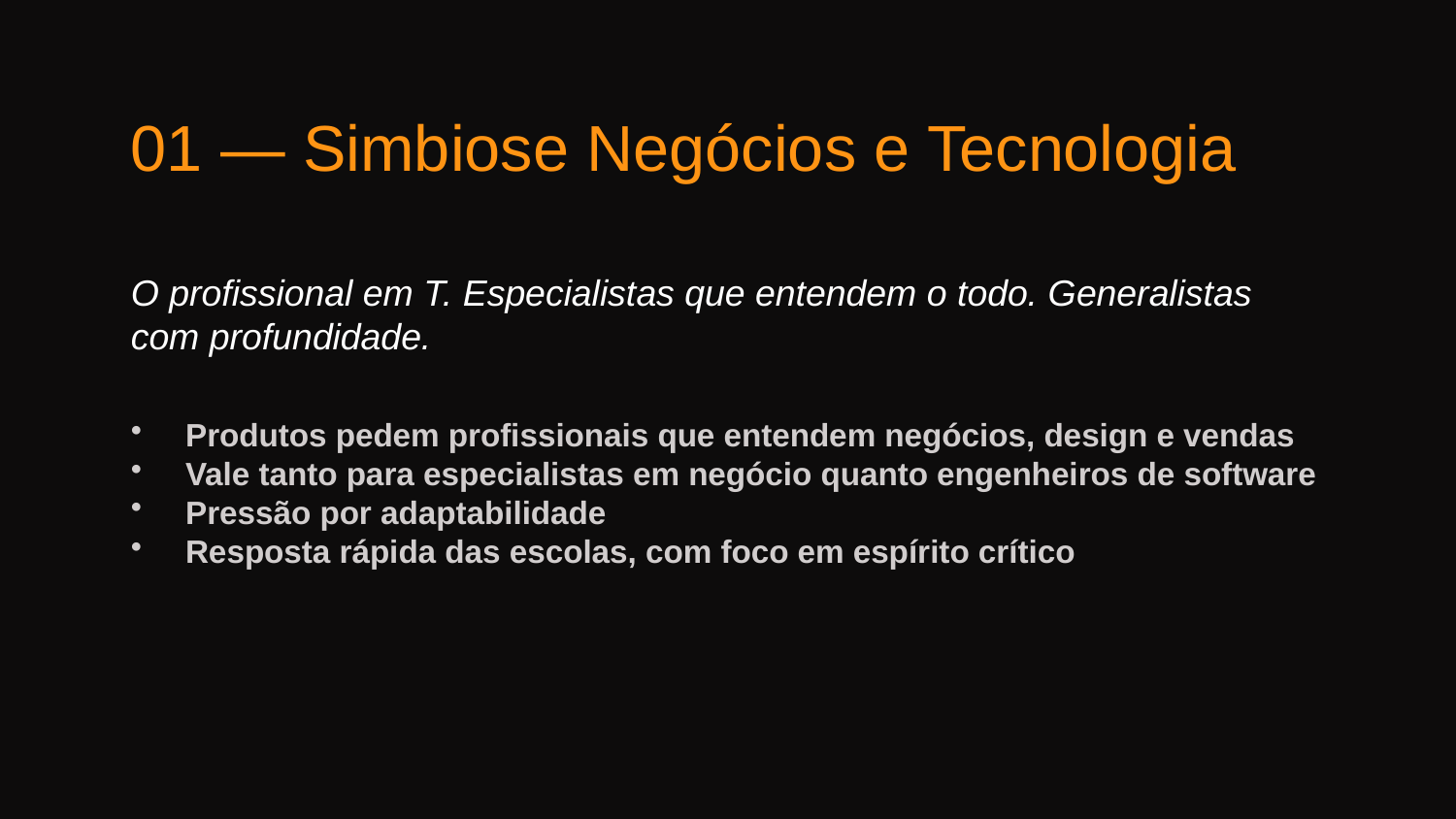

01 — Simbiose Negócios e Tecnologia
O profissional em T. Especialistas que entendem o todo. Generalistas com profundidade.
Produtos pedem profissionais que entendem negócios, design e vendas
Vale tanto para especialistas em negócio quanto engenheiros de software
Pressão por adaptabilidade
Resposta rápida das escolas, com foco em espírito crítico